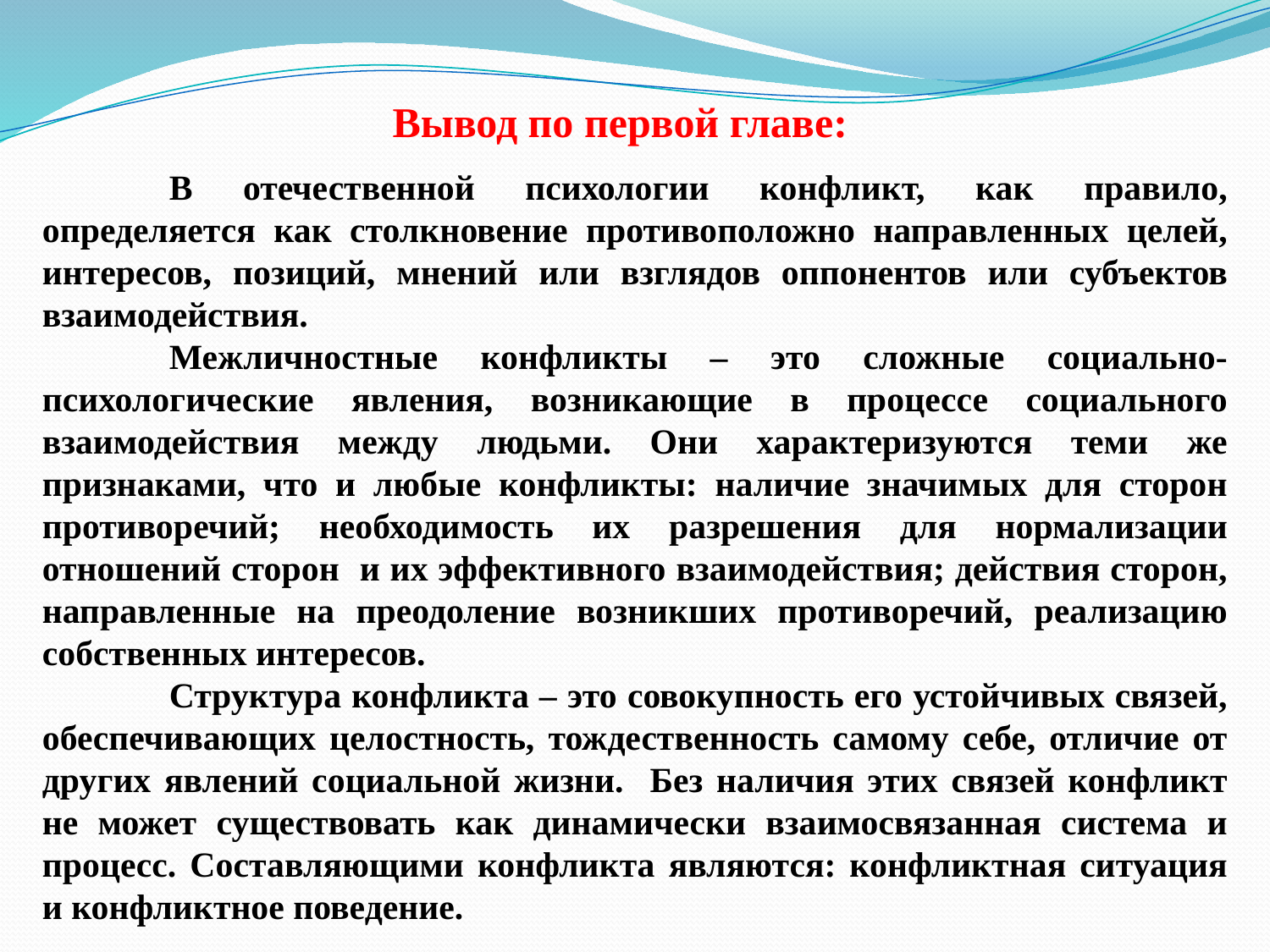

Вывод по первой главе:
	В отечественной психологии конфликт, как правило, определяется как столкновение противоположно направленных целей, интересов, позиций, мнений или взглядов оппонентов или субъектов взаимодействия.
	Межличностные конфликты – это сложные социально- психологические явления, возникающие в процессе социального взаимодействия между людьми. Они характеризуются теми же признаками, что и любые конфликты: наличие значимых для сторон противоречий; необходимость их разрешения для нормализации отношений сторон  и их эффективного взаимодействия; действия сторон, направленные на преодоление возникших противоречий, реализацию собственных интересов.
	Структура конфликта – это совокупность его устойчивых связей, обеспечивающих целостность, тождественность самому себе, отличие от других явлений социальной жизни.  Без наличия этих связей конфликт не может существовать как динамически взаимосвязанная система и процесс. Составляющими конфликта являются: конфликтная ситуация и конфликтное поведение.